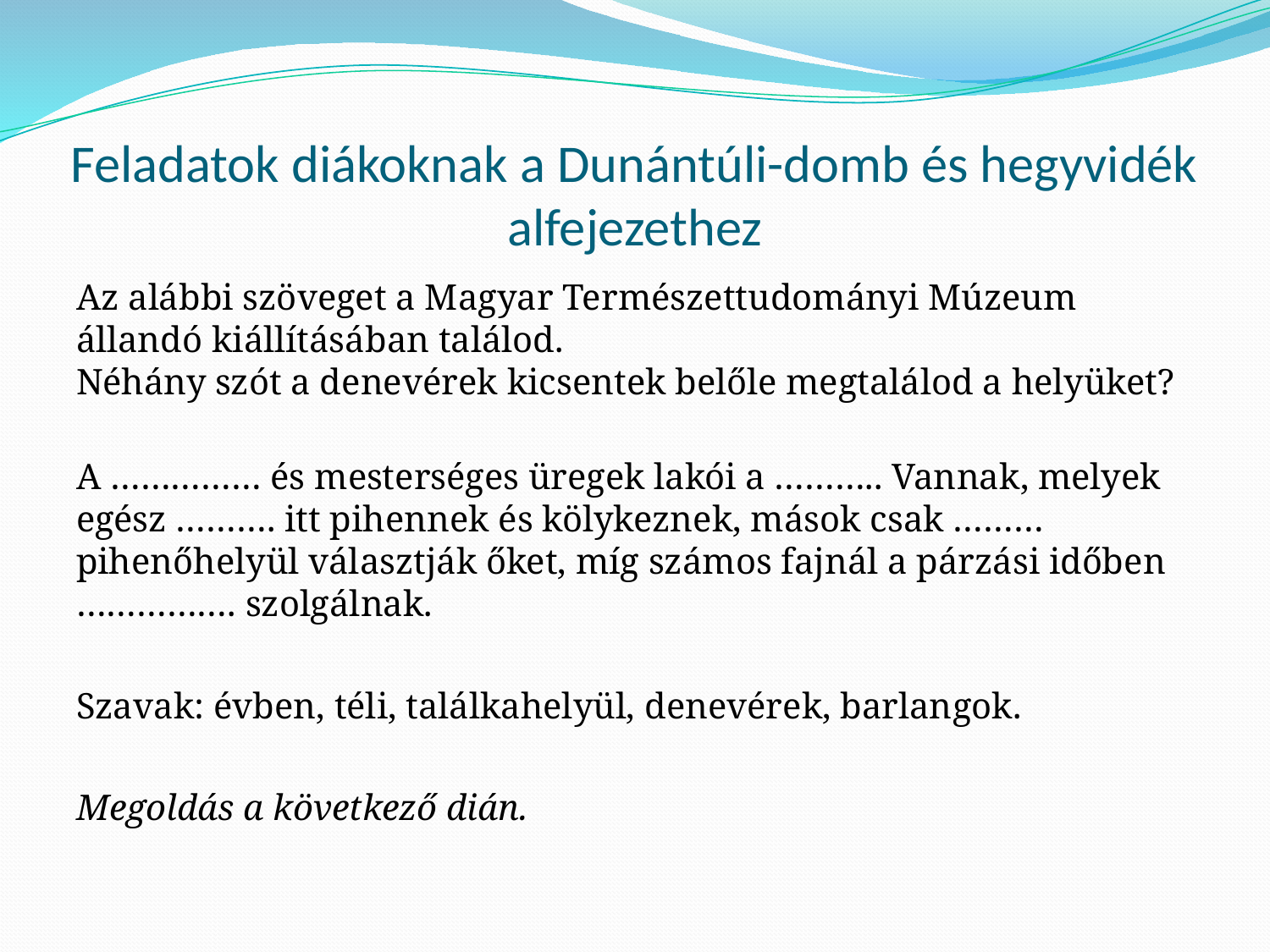

# Feladatok diákoknak a Dunántúli-domb és hegyvidék alfejezethez
Az alábbi szöveget a Magyar Természettudományi Múzeum állandó kiállításában találod.
Néhány szót a denevérek kicsentek belőle megtalálod a helyüket?

A …………… és mesterséges üregek lakói a ……….. Vannak, melyek egész ………. itt pihennek és kölykeznek, mások csak ……… pihenőhelyül választják őket, míg számos fajnál a párzási időben ……………. szolgálnak.

Szavak: évben, téli, találkahelyül, denevérek, barlangok.

Megoldás a következő dián.